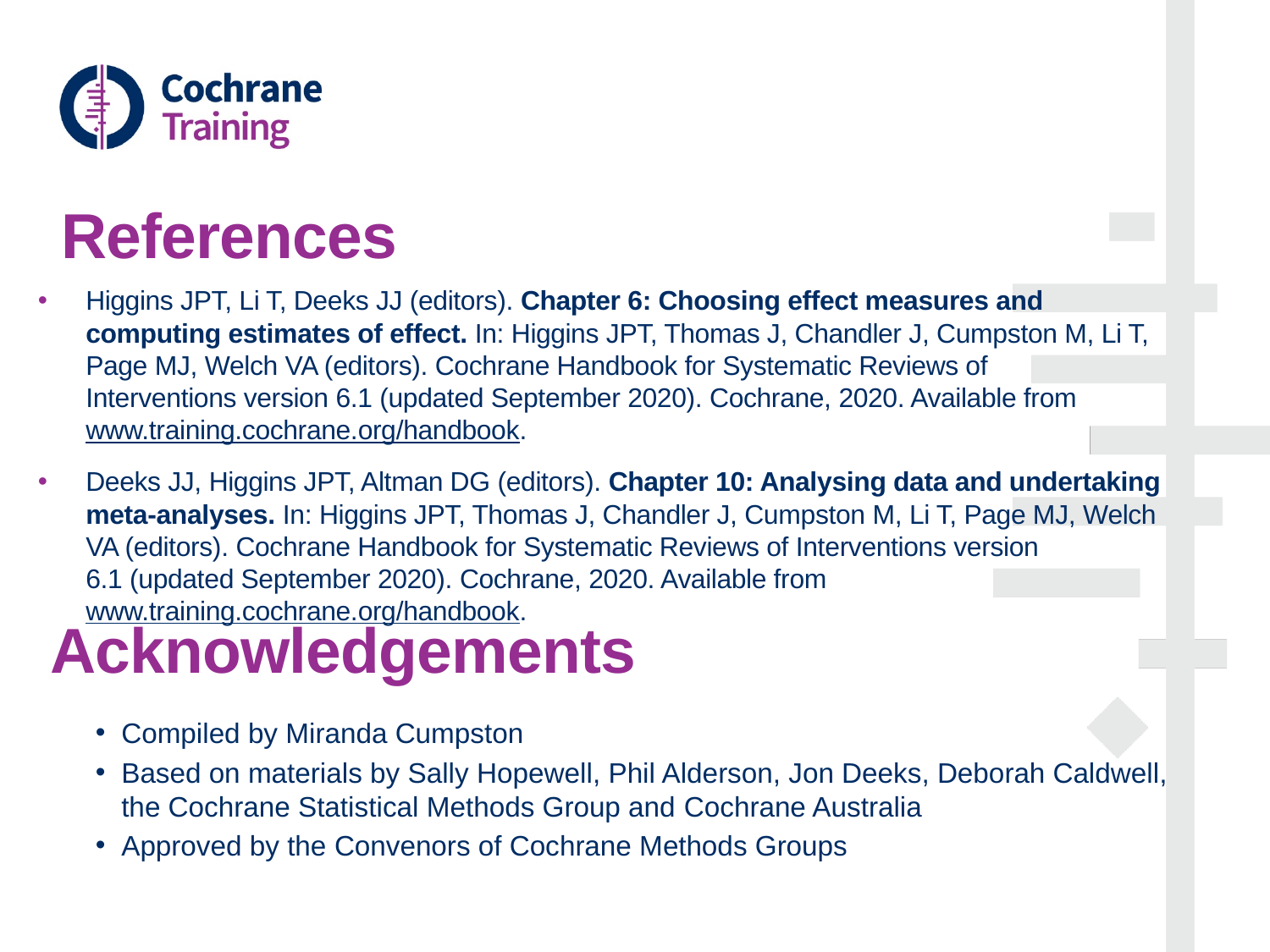

# References
Higgins JPT, Li T, Deeks JJ (editors). Chapter 6: Choosing effect measures and computing estimates of effect. In: Higgins JPT, Thomas J, Chandler J, Cumpston M, Li T, Page MJ, Welch VA (editors). Cochrane Handbook for Systematic Reviews of Interventions version 6.1 (updated September 2020). Cochrane, 2020. Available from www.training.cochrane.org/handbook.
Deeks JJ, Higgins JPT, Altman DG (editors). Chapter 10: Analysing data and undertaking meta-analyses. In: Higgins JPT, Thomas J, Chandler J, Cumpston M, Li T, Page MJ, Welch VA (editors). Cochrane Handbook for Systematic Reviews of Interventions version 6.1 (updated September 2020). Cochrane, 2020. Available from www.training.cochrane.org/handbook.
Acknowledgements
Compiled by Miranda Cumpston
Based on materials by Sally Hopewell, Phil Alderson, Jon Deeks, Deborah Caldwell, the Cochrane Statistical Methods Group and Cochrane Australia
Approved by the Convenors of Cochrane Methods Groups